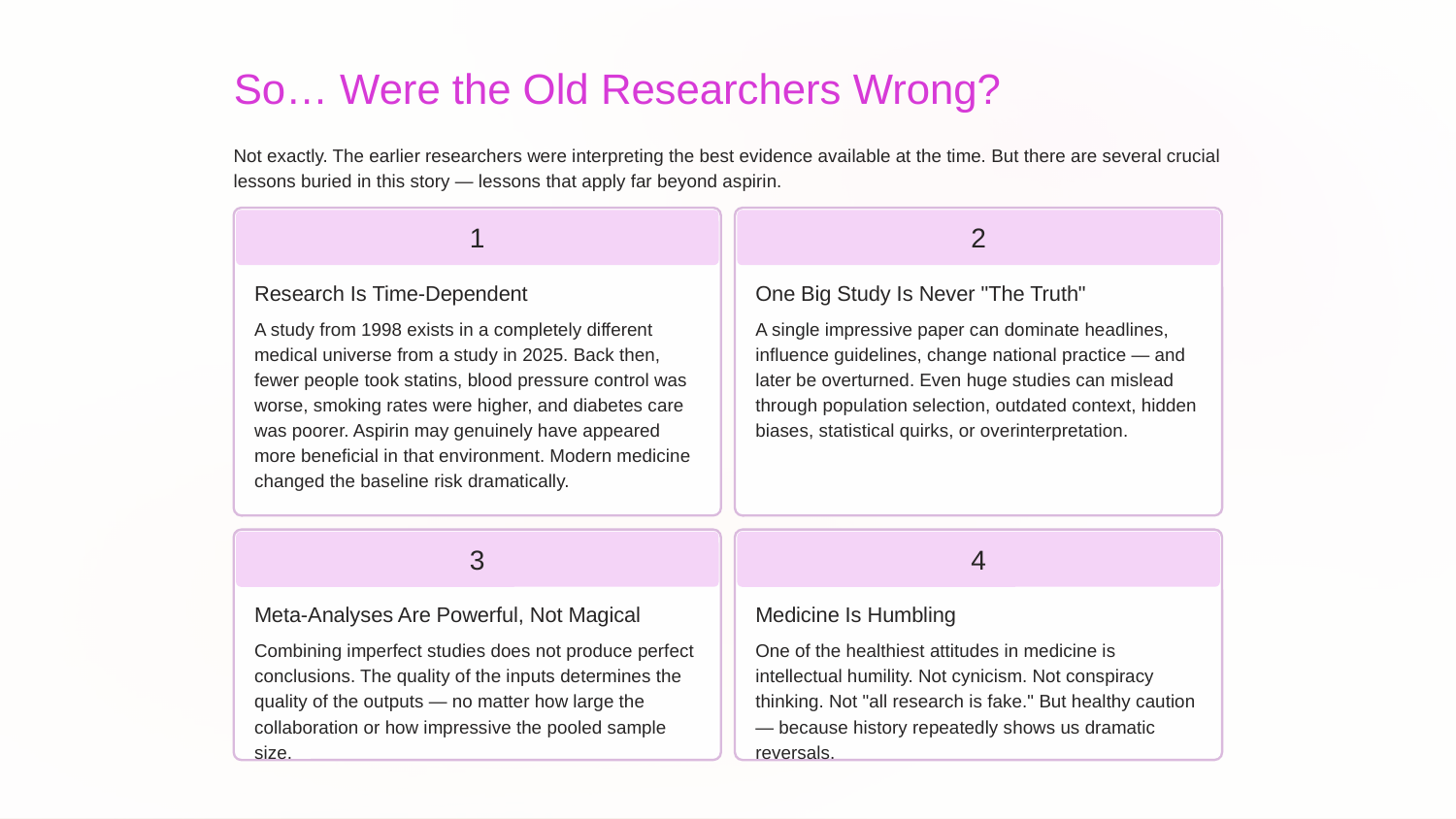

So… Were the Old Researchers Wrong?
Not exactly. The earlier researchers were interpreting the best evidence available at the time. But there are several crucial lessons buried in this story — lessons that apply far beyond aspirin.

1
2
Research Is Time-Dependent
One Big Study Is Never "The Truth"
A study from 1998 exists in a completely different medical universe from a study in 2025. Back then, fewer people took statins, blood pressure control was worse, smoking rates were higher, and diabetes care was poorer. Aspirin may genuinely have appeared more beneficial in that environment. Modern medicine changed the baseline risk dramatically.
A single impressive paper can dominate headlines, influence guidelines, change national practice — and later be overturned. Even huge studies can mislead through population selection, outdated context, hidden biases, statistical quirks, or overinterpretation.

3
4
Meta-Analyses Are Powerful, Not Magical
Medicine Is Humbling
Combining imperfect studies does not produce perfect conclusions. The quality of the inputs determines the quality of the outputs — no matter how large the collaboration or how impressive the pooled sample size.
One of the healthiest attitudes in medicine is intellectual humility. Not cynicism. Not conspiracy thinking. Not "all research is fake." But healthy caution — because history repeatedly shows us dramatic reversals.